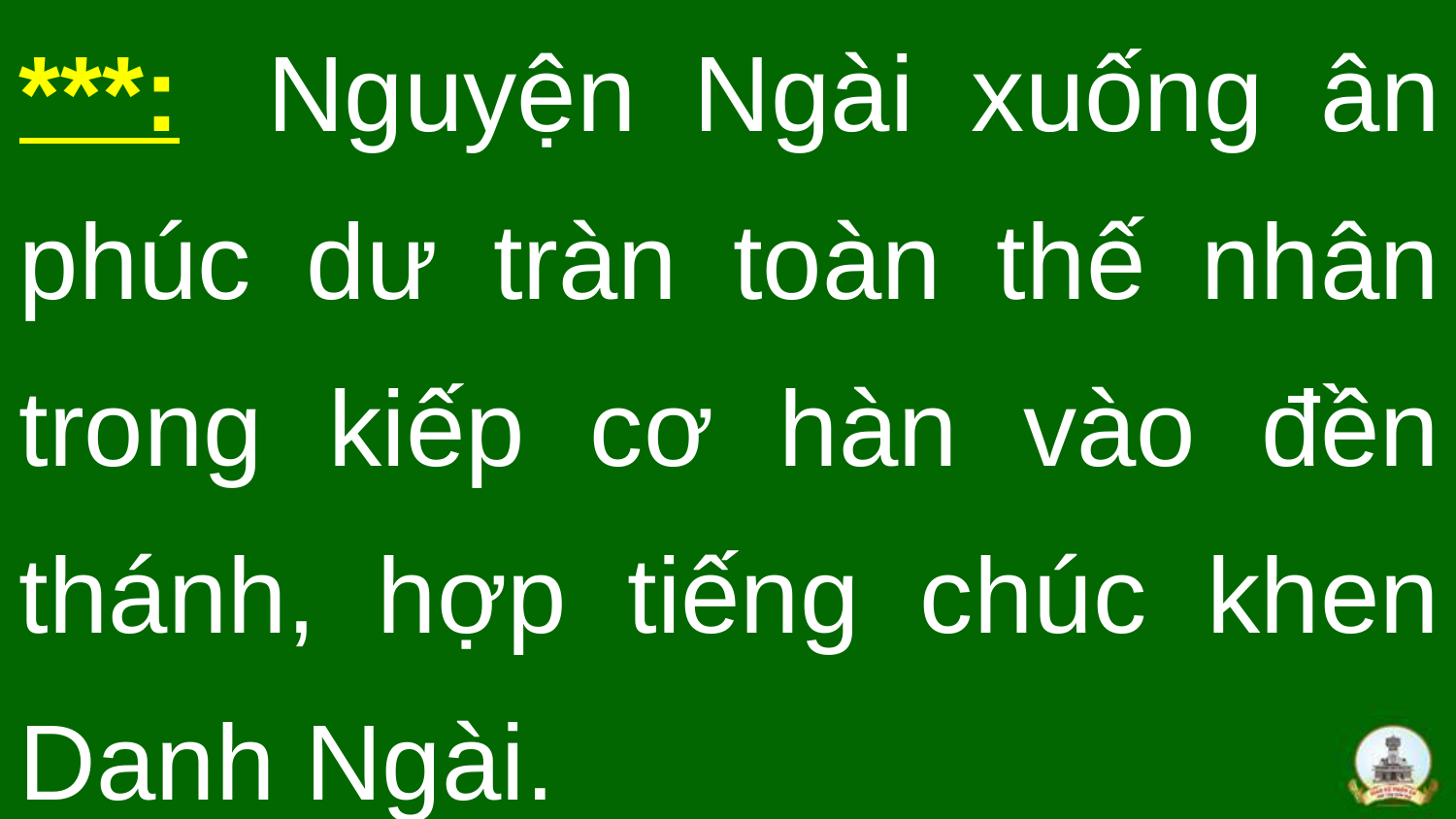

***:  Nguyện Ngài xuống ân phúc dư tràn toàn thế nhân trong kiếp cơ hàn vào đền thánh, hợp tiếng chúc khen Danh Ngài.